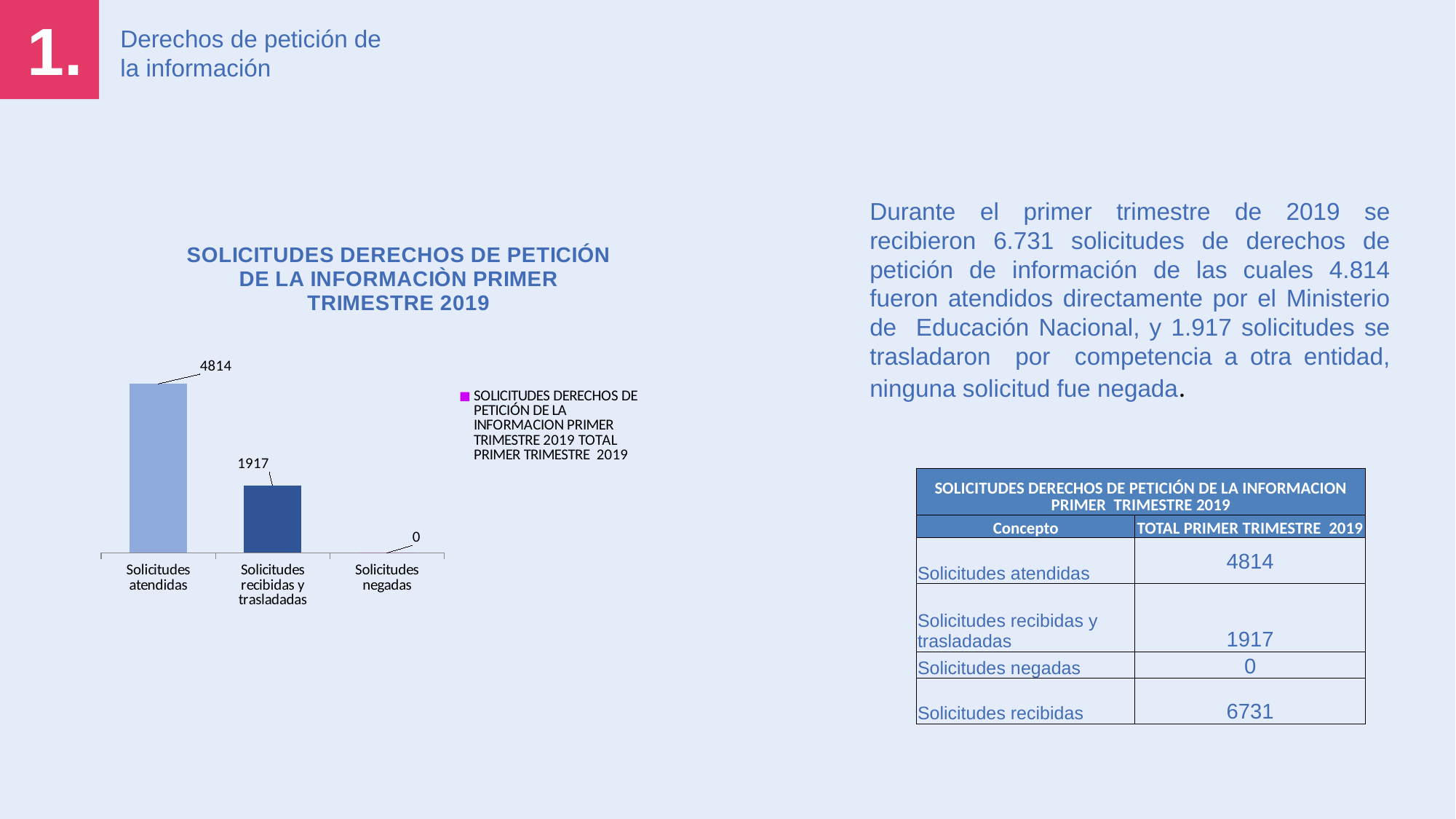

1.
Derechos de petición de la información
Durante el primer trimestre de 2019 se recibieron 6.731 solicitudes de derechos de petición de información de las cuales 4.814 fueron atendidos directamente por el Ministerio de  Educación Nacional, y 1.917 solicitudes se trasladaron  por  competencia a otra entidad, ninguna solicitud fue negada.

### Chart: SOLICITUDES DERECHOS DE PETICIÓN DE LA INFORMACIÒN PRIMER TRIMESTRE 2019

| Category | SOLICITUDES DERECHOS DE PETICIÓN DE LA INFORMACION PRIMER  TRIMESTRE 2019 |
|---|---|
| Solicitudes atendidas | 4814.0 |
| Solicitudes recibidas y trasladadas | 1917.0 |
| Solicitudes negadas | 0.0 |
| SOLICITUDES DERECHOS DE PETICIÓN DE LA INFORMACION PRIMER TRIMESTRE 2019 |  |
| --- | --- |
| Concepto | TOTAL PRIMER TRIMESTRE 2019 |
| Solicitudes atendidas | 4814 |
| Solicitudes recibidas y trasladadas | 1917 |
| Solicitudes negadas | 0 |
| Solicitudes recibidas | 6731 |